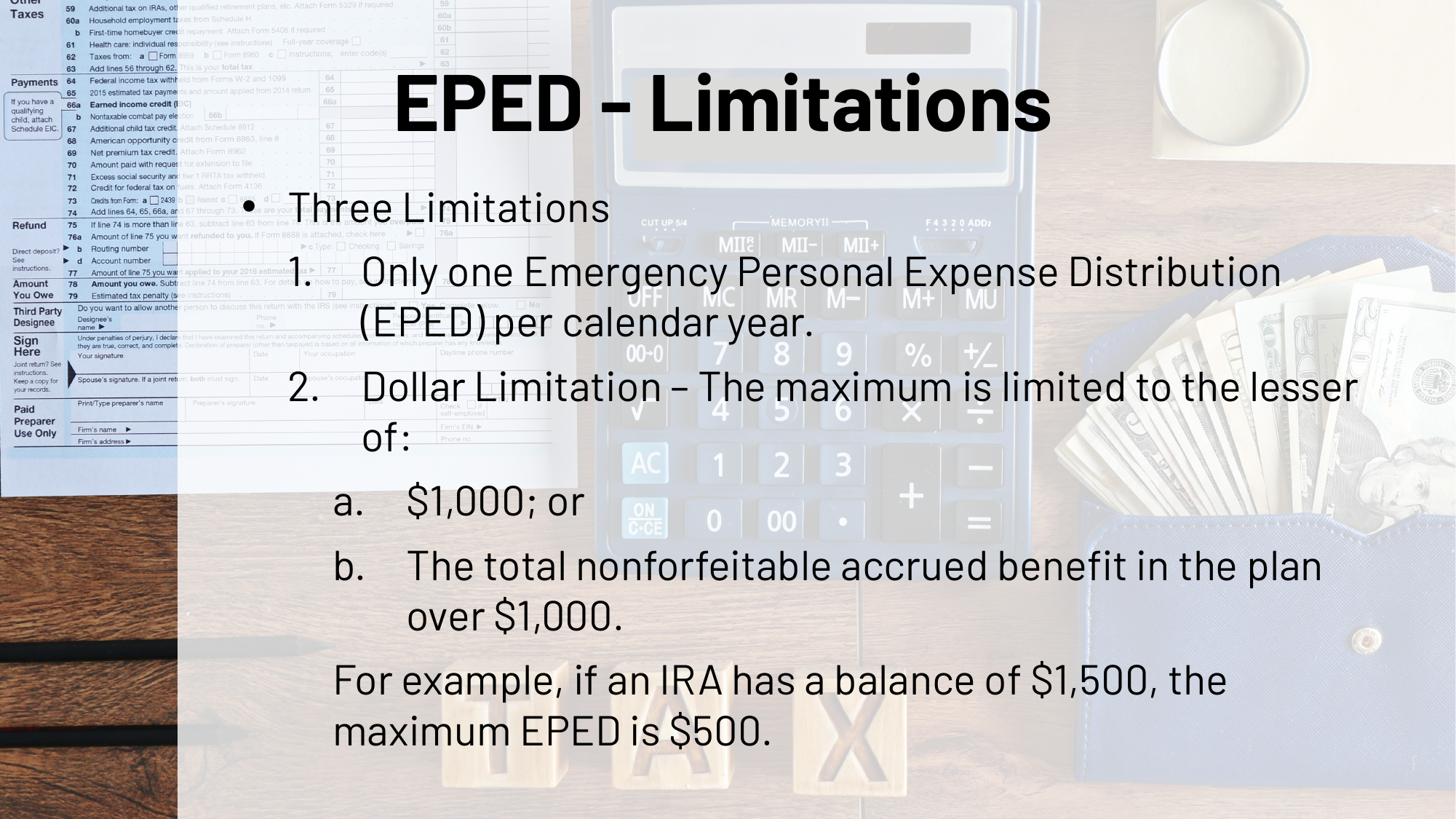

# EPED - Limitations
Three Limitations
Only one Emergency Personal Expense Distribution (EPED) per calendar year.
Dollar Limitation – The maximum is limited to the lesser of:
$1,000; or
The total nonforfeitable accrued benefit in the plan over $1,000.
For example, if an IRA has a balance of $1,500, the maximum EPED is $500.